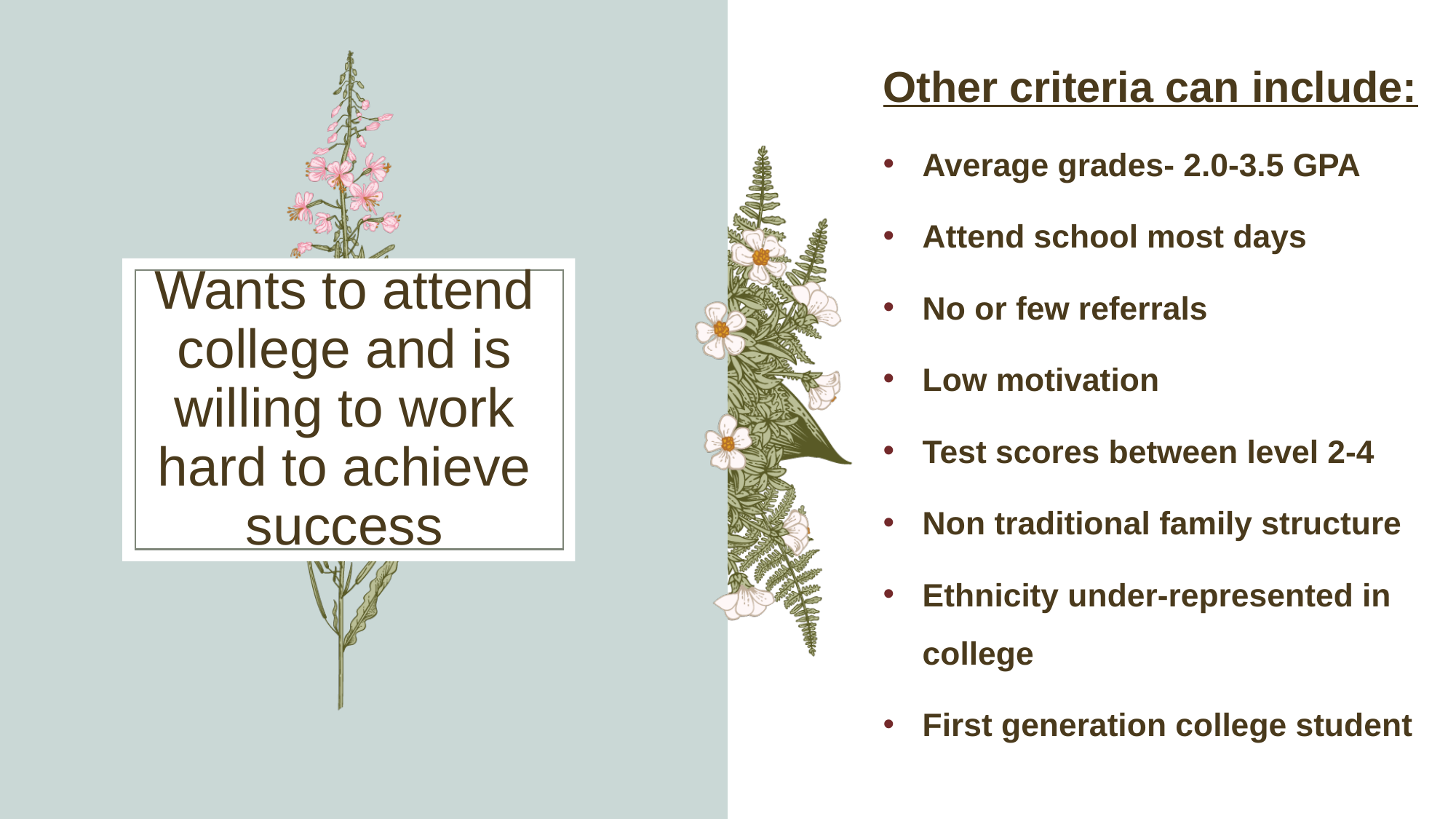

Other criteria can include:
Average grades- 2.0-3.5 GPA
Attend school most days
No or few referrals
Low motivation
Test scores between level 2-4
Non traditional family structure
Ethnicity under-represented in college
First generation college student
# Wants to attend college and is willing to work hard to achieve success